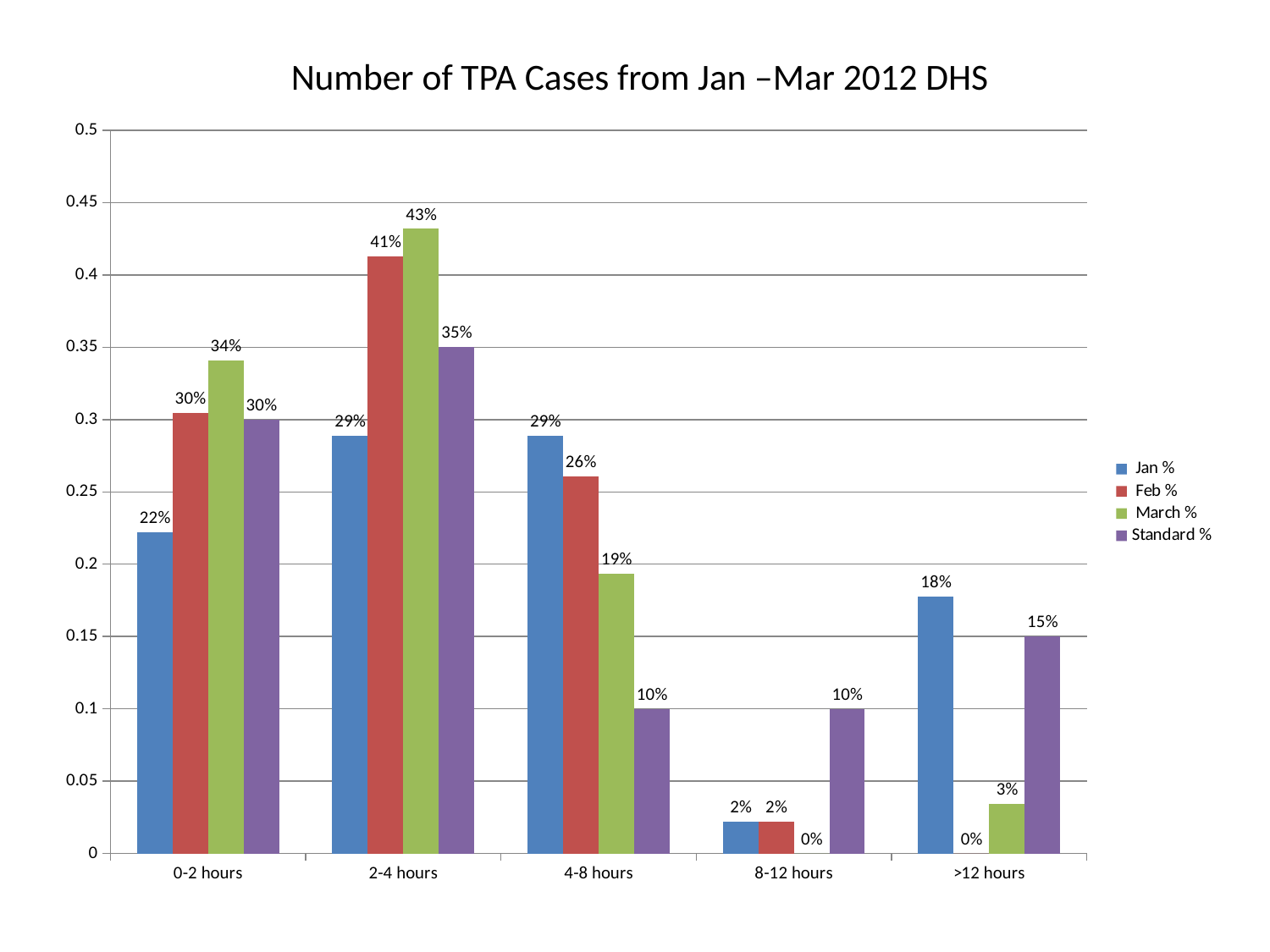

# Number of TPA Cases from Jan –Mar 2012 DHS

### Chart

| Category |  Jan % |  Feb % |  March % | Standard % |
|---|---|---|---|---|
| 0-2 hours | 0.2222222222222222 | 0.3043478260869568 | 0.3409090909090909 | 0.3000000000000003 |
| 2-4 hours | 0.2888888888888921 | 0.4130434782608712 | 0.4318181818181844 | 0.3500000000000003 |
| 4-8 hours | 0.2888888888888921 | 0.2608695652173931 | 0.19318181818181818 | 0.1 |
| 8-12 hours | 0.02222222222222225 | 0.02173913043478261 | 0.0 | 0.1 |
| >12 hours | 0.17777777777777778 | 0.0 | 0.03409090909090909 | 0.15000000000000024 |